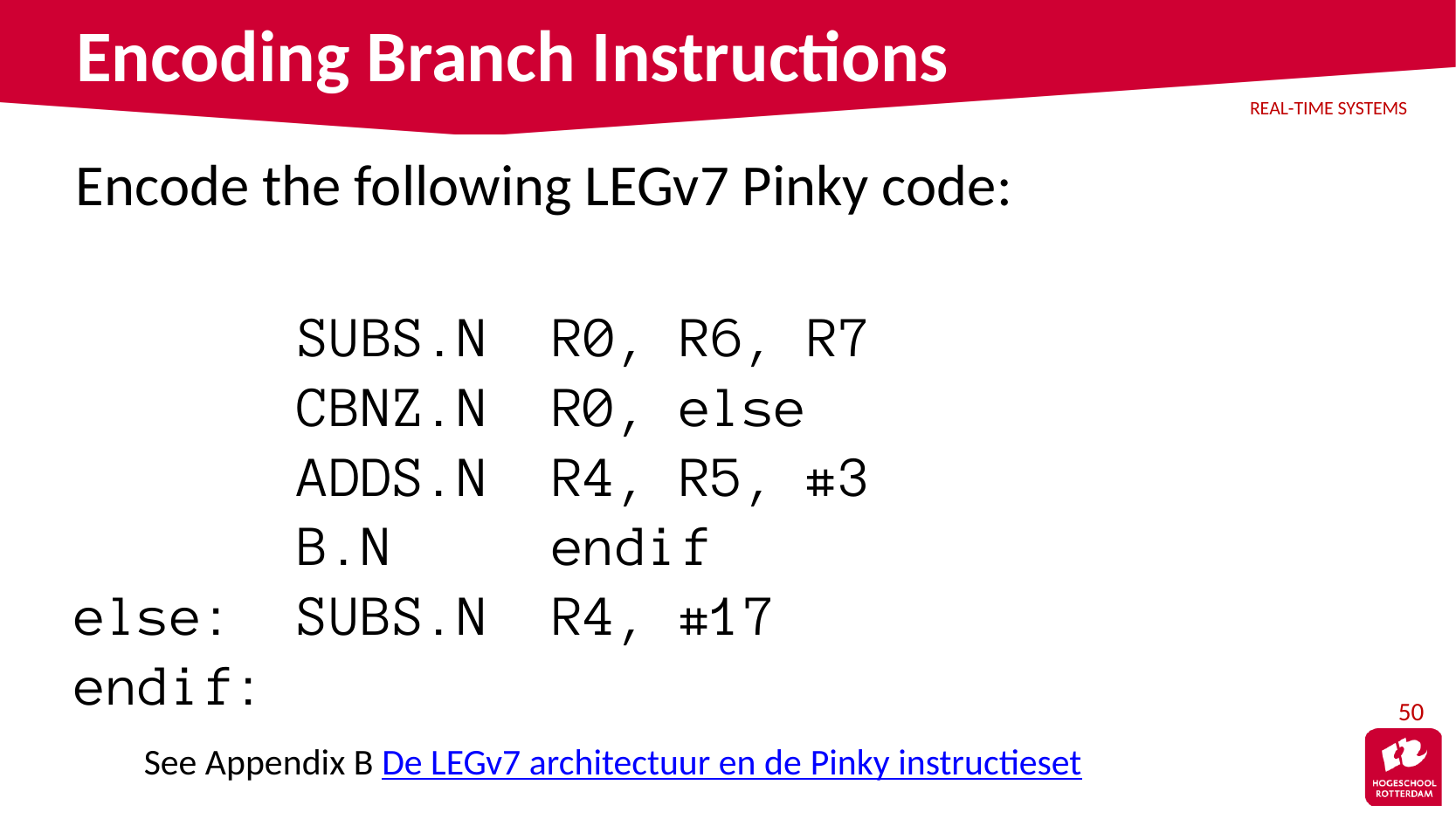

# Encoding Branch Instructions
Encode the following LEGv7 Pinky code:
       SUBS.N  R0, R6, R7
       CBNZ.N  R0, else
       ADDS.N  R4, R5, #3
       B.N     endif
else:  SUBS.N  R4, #17
endif:
50
See Appendix B De LEGv7 architectuur en de Pinky instructieset